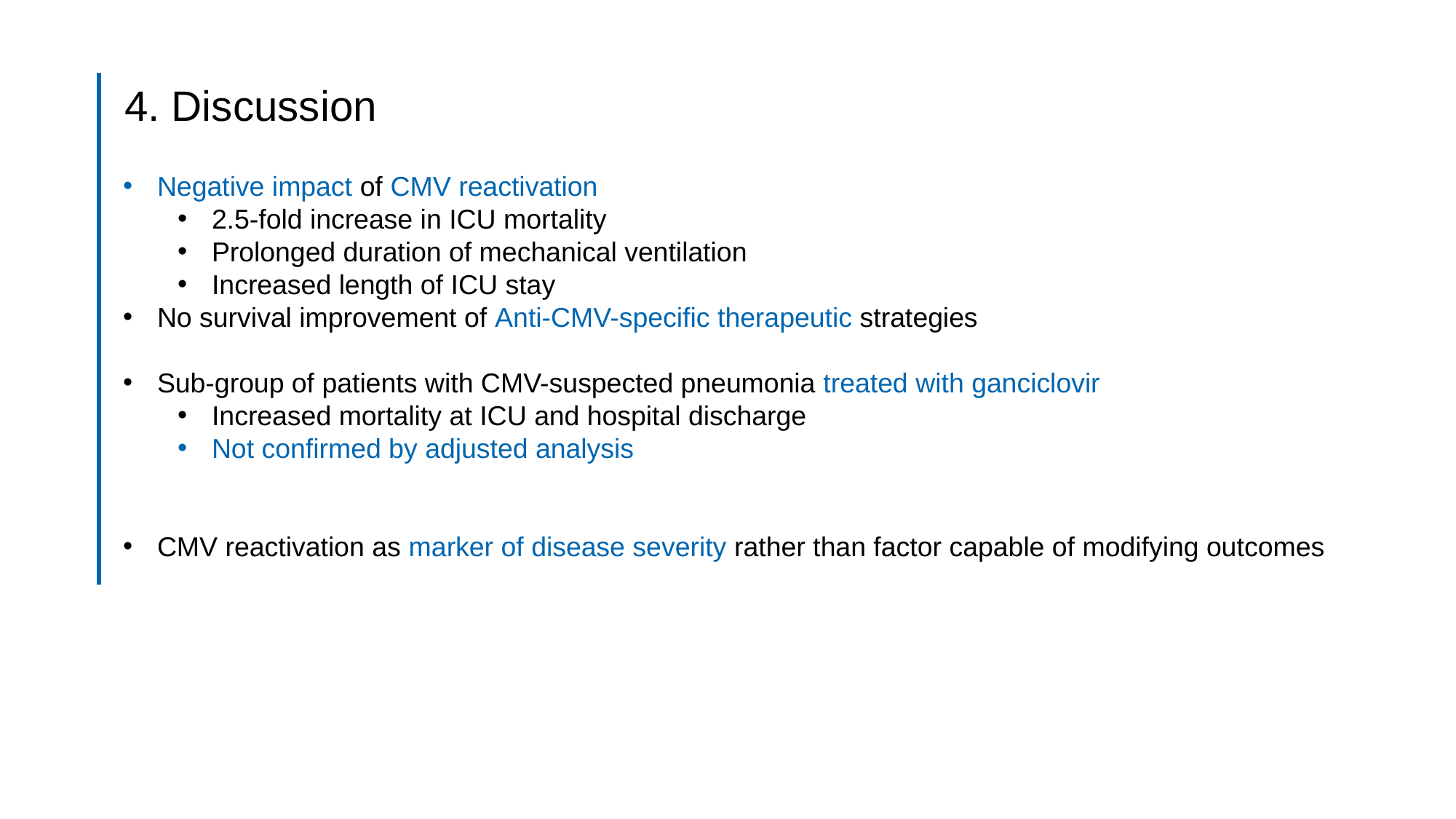

4. Discussion
Negative impact of CMV reactivation
2.5-fold increase in ICU mortality
Prolonged duration of mechanical ventilation
Increased length of ICU stay
No survival improvement of Anti-CMV-specific therapeutic strategies

Sub-group of patients with CMV-suspected pneumonia treated with ganciclovir
Increased mortality at ICU and hospital discharge
Not confirmed by adjusted analysis

CMV reactivation as marker of disease severity rather than factor capable of modifying outcomes